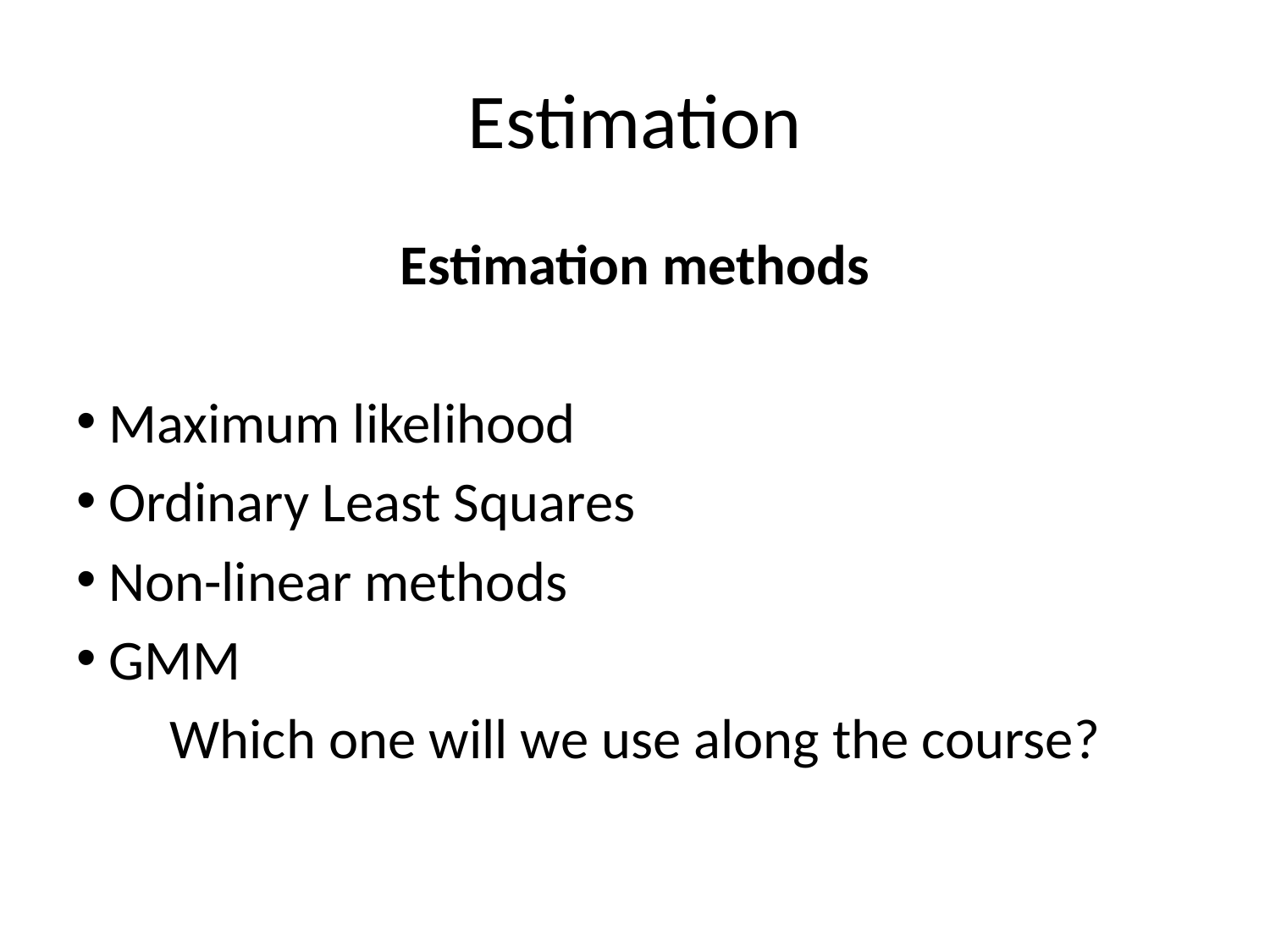

Estimation
Estimation methods

 Maximum likelihood
 Ordinary Least Squares
 Non-linear methods
 GMM
Which one will we use along the course?